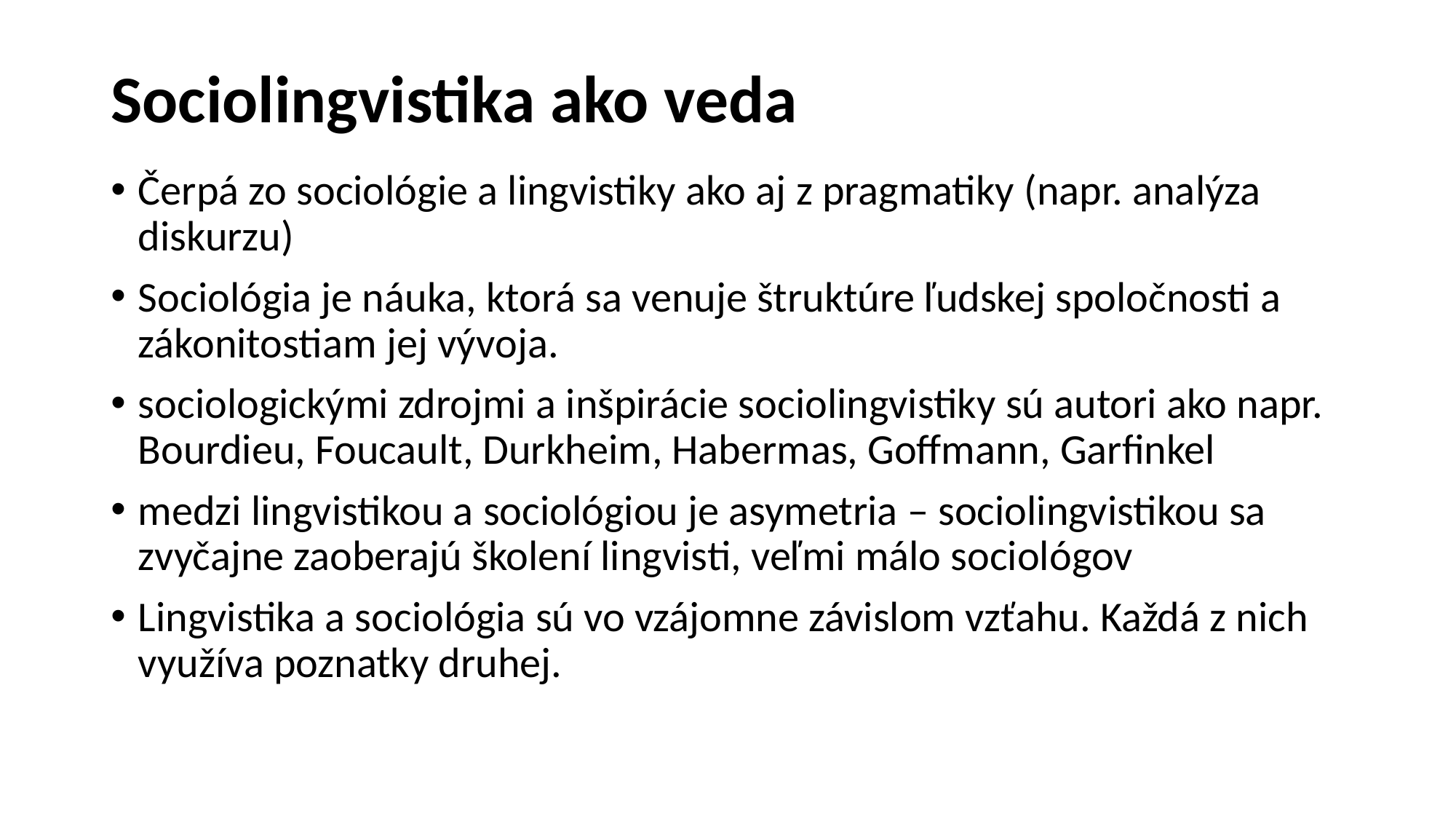

# Sociolingvistika ako veda
Čerpá zo sociológie a lingvistiky ako aj z pragmatiky (napr. analýza diskurzu)
Sociológia je náuka, ktorá sa venuje štruktúre ľudskej spoločnosti a zákonitostiam jej vývoja.
sociologickými zdrojmi a inšpirácie sociolingvistiky sú autori ako napr. Bourdieu, Foucault, Durkheim, Habermas, Goffmann, Garfinkel
medzi lingvistikou a sociológiou je asymetria – sociolingvistikou sa zvyčajne zaoberajú školení lingvisti, veľmi málo sociológov
Lingvistika a sociológia sú vo vzájomne závislom vzťahu. Každá z nich využíva poznatky druhej.